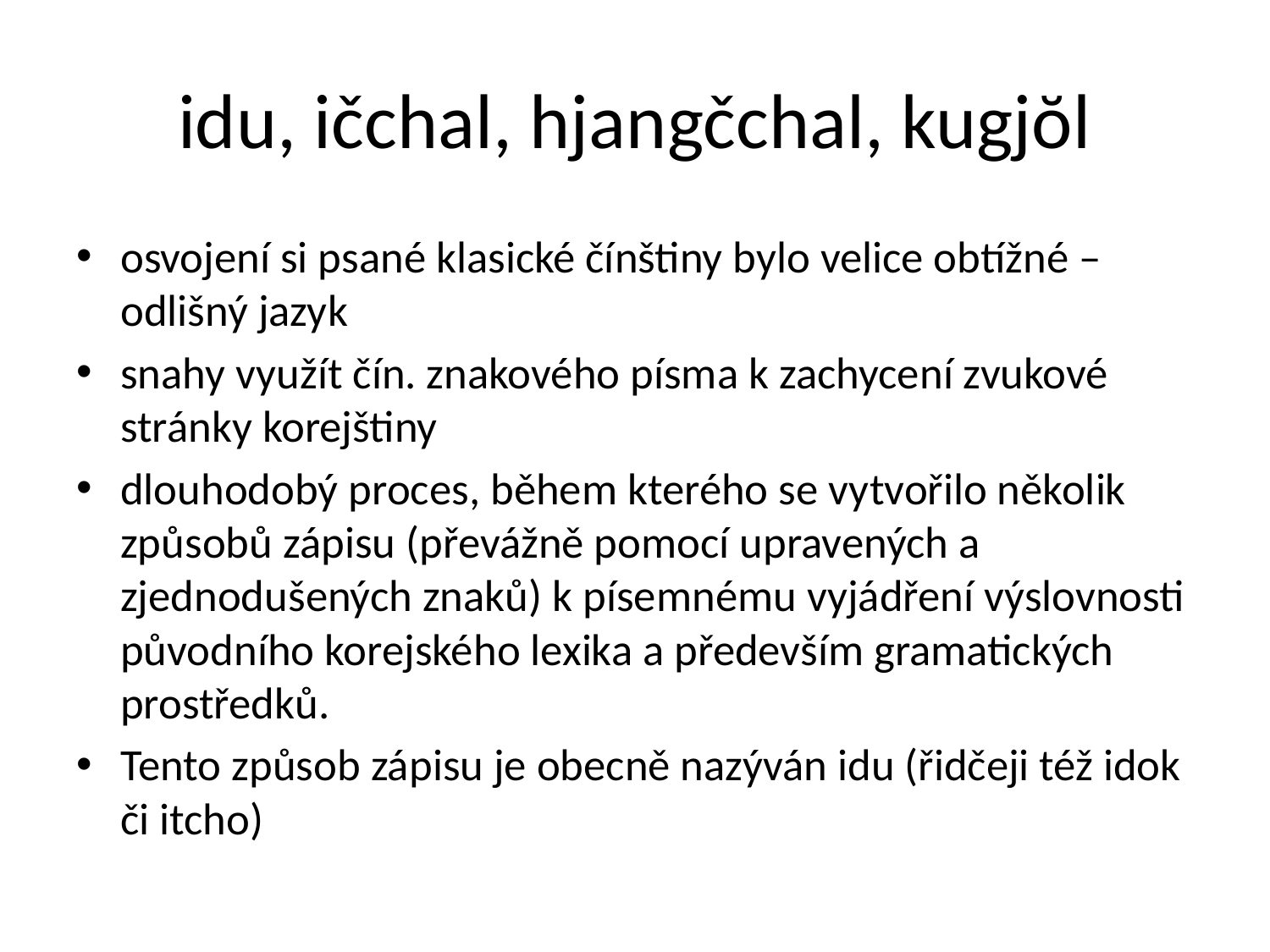

# idu, ičchal, hjangčchal, kugjŏl
osvojení si psané klasické čínštiny bylo velice obtížné – odlišný jazyk
snahy využít čín. znakového písma k zachycení zvukové stránky korejštiny
dlouhodobý proces, během kterého se vytvořilo několik způsobů zápisu (převážně pomocí upravených a zjednodušených znaků) k písemnému vyjádření výslovnosti původního korejského lexika a především gramatických prostředků.
Tento způsob zápisu je obecně nazýván idu (řidčeji též idok či itcho)